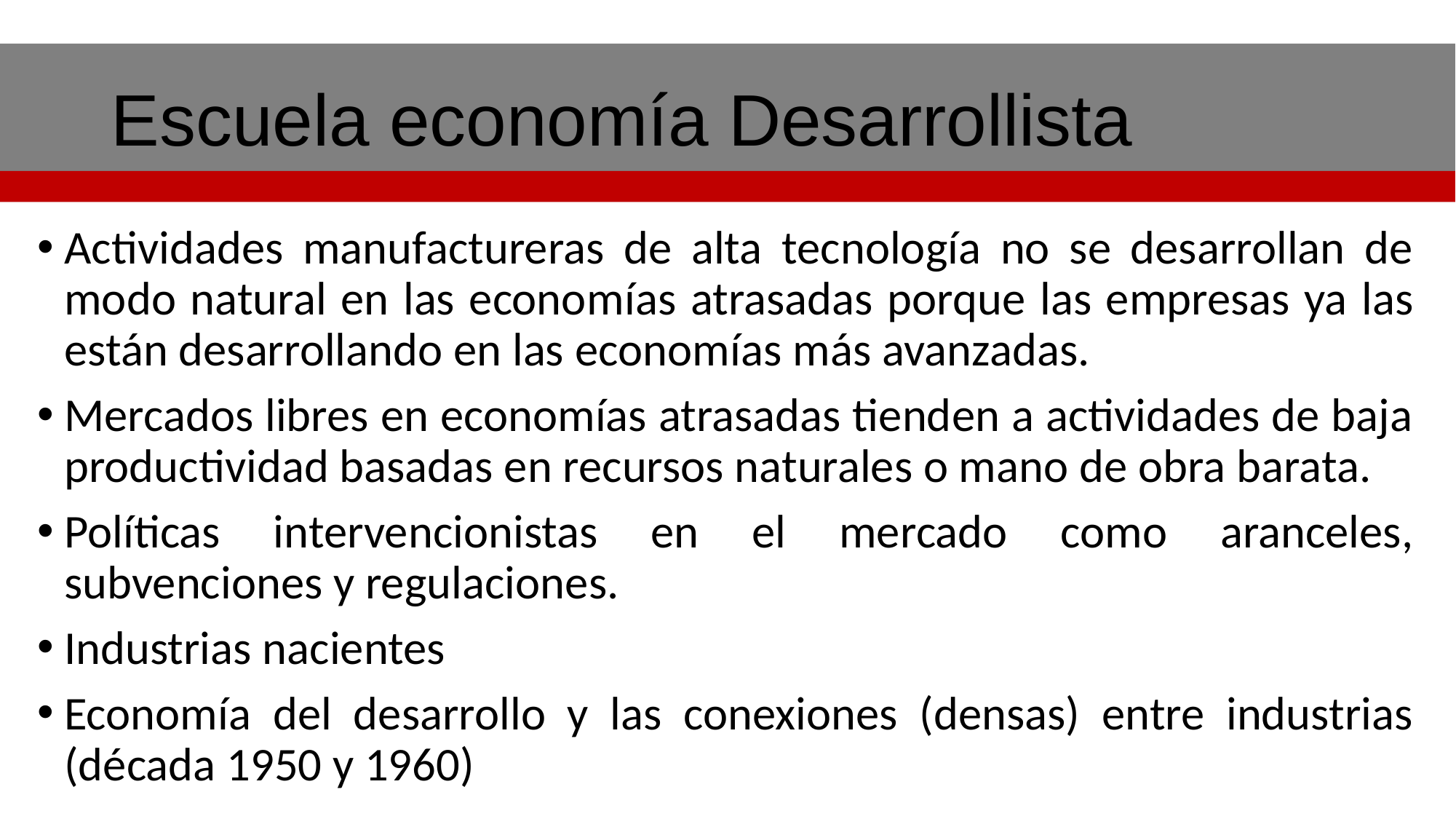

# Escuela economía Desarrollista

Actividades manufactureras de alta tecnología no se desarrollan de modo natural en las economías atrasadas porque las empresas ya las están desarrollando en las economías más avanzadas.
Mercados libres en economías atrasadas tienden a actividades de baja productividad basadas en recursos naturales o mano de obra barata.
Políticas intervencionistas en el mercado como aranceles, subvenciones y regulaciones.
Industrias nacientes
Economía del desarrollo y las conexiones (densas) entre industrias (década 1950 y 1960)